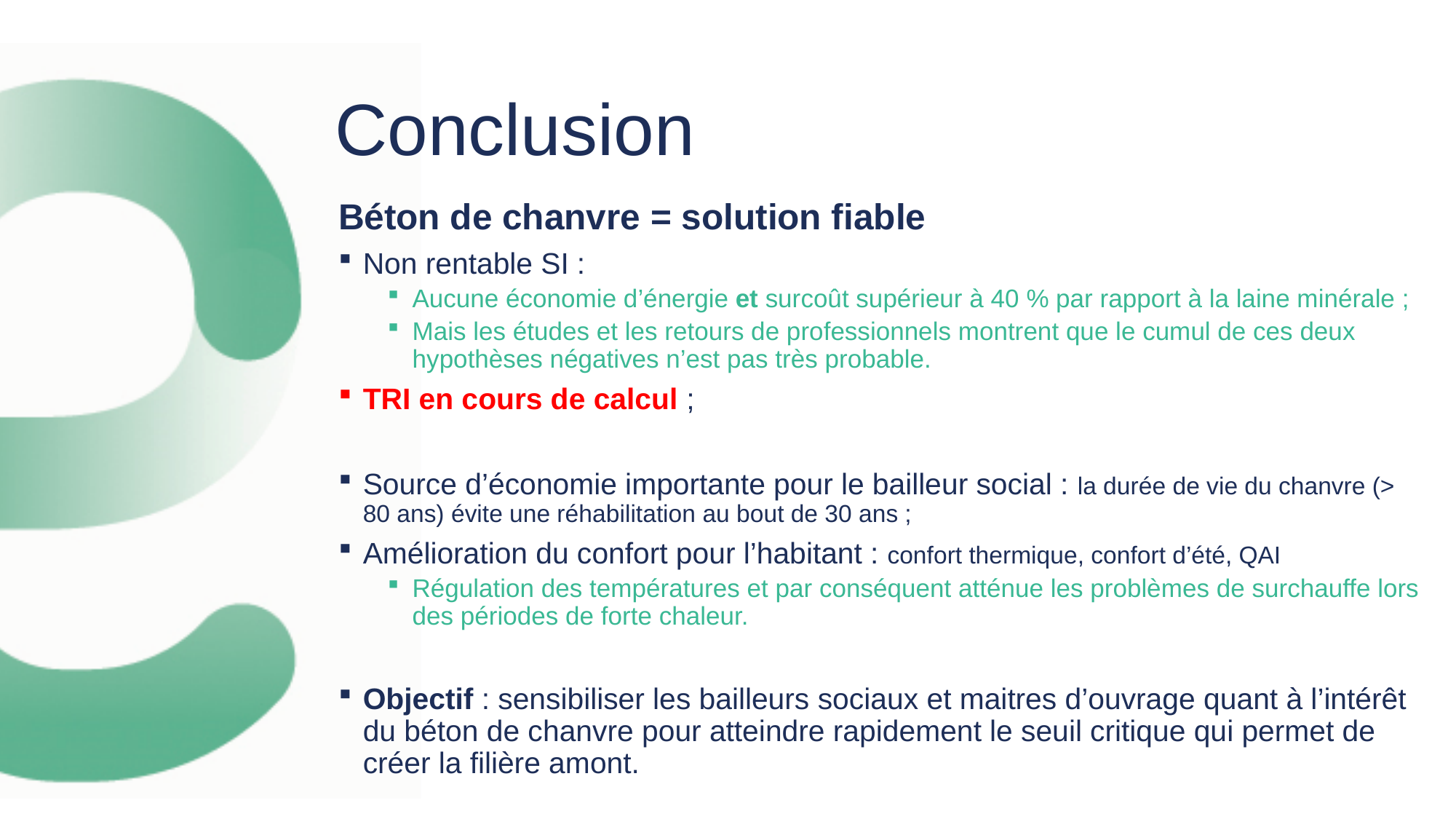

# Conclusion
Béton de chanvre = solution fiable
Non rentable SI :
Aucune économie d’énergie et surcoût supérieur à 40 % par rapport à la laine minérale ;
Mais les études et les retours de professionnels montrent que le cumul de ces deux hypothèses négatives n’est pas très probable.
TRI en cours de calcul ;

Source d’économie importante pour le bailleur social : la durée de vie du chanvre (> 80 ans) évite une réhabilitation au bout de 30 ans ;
Amélioration du confort pour l’habitant : confort thermique, confort d’été, QAI
Régulation des températures et par conséquent atténue les problèmes de surchauffe lors des périodes de forte chaleur.

Objectif : sensibiliser les bailleurs sociaux et maitres d’ouvrage quant à l’intérêt du béton de chanvre pour atteindre rapidement le seuil critique qui permet de créer la filière amont.